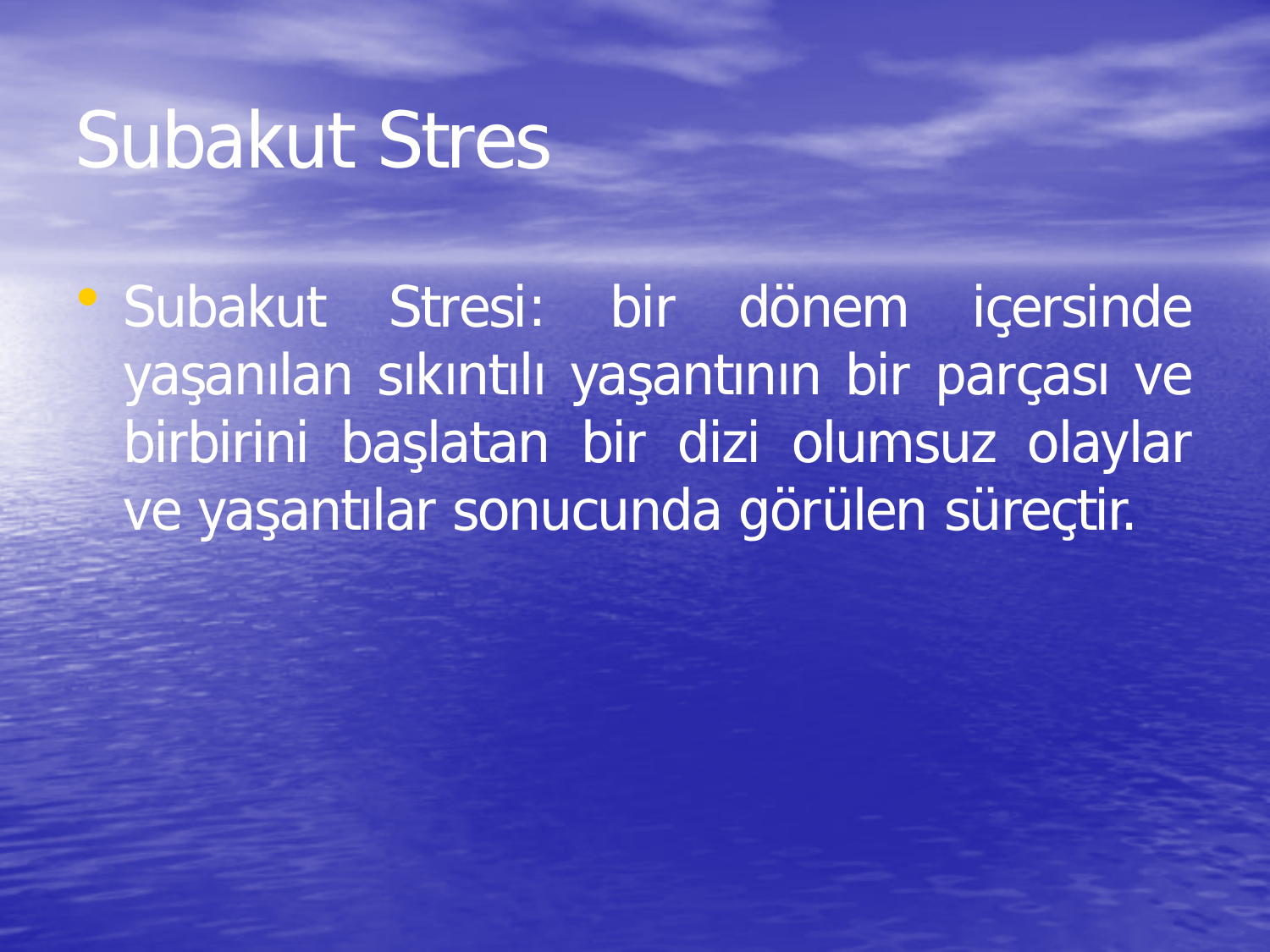

# Subakut Stres
Subakut Stresi: bir dönem içersinde yaşanılan sıkıntılı yaşantının bir parçası ve birbirini başlatan bir dizi olumsuz olaylar ve yaşantılar sonucunda görülen süreçtir.